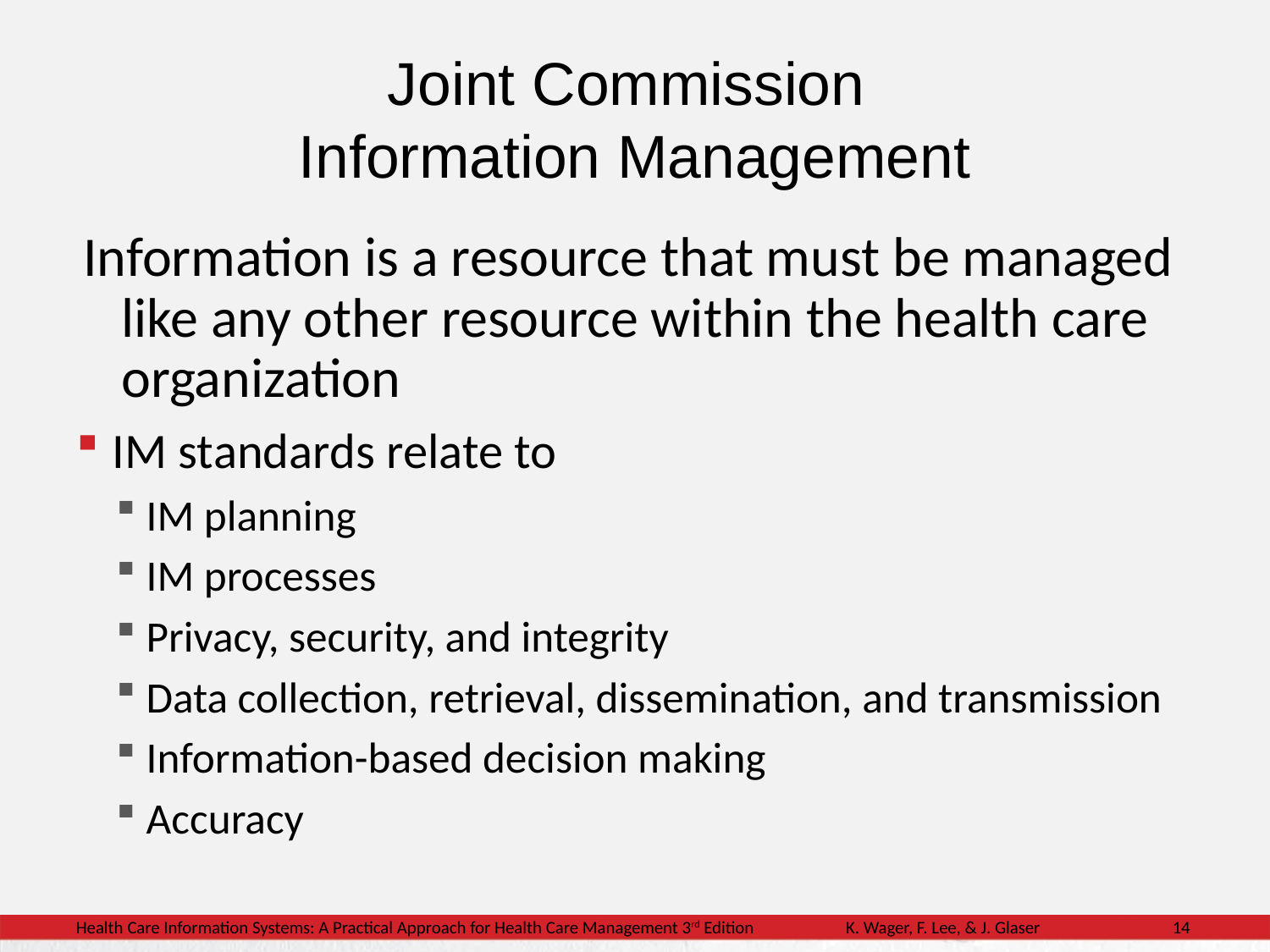

# Joint Commission Information Management
 Information is a resource that must be managed like any other resource within the health care organization
IM standards relate to
IM planning
IM processes
Privacy, security, and integrity
Data collection, retrieval, dissemination, and transmission
Information-based decision making
Accuracy